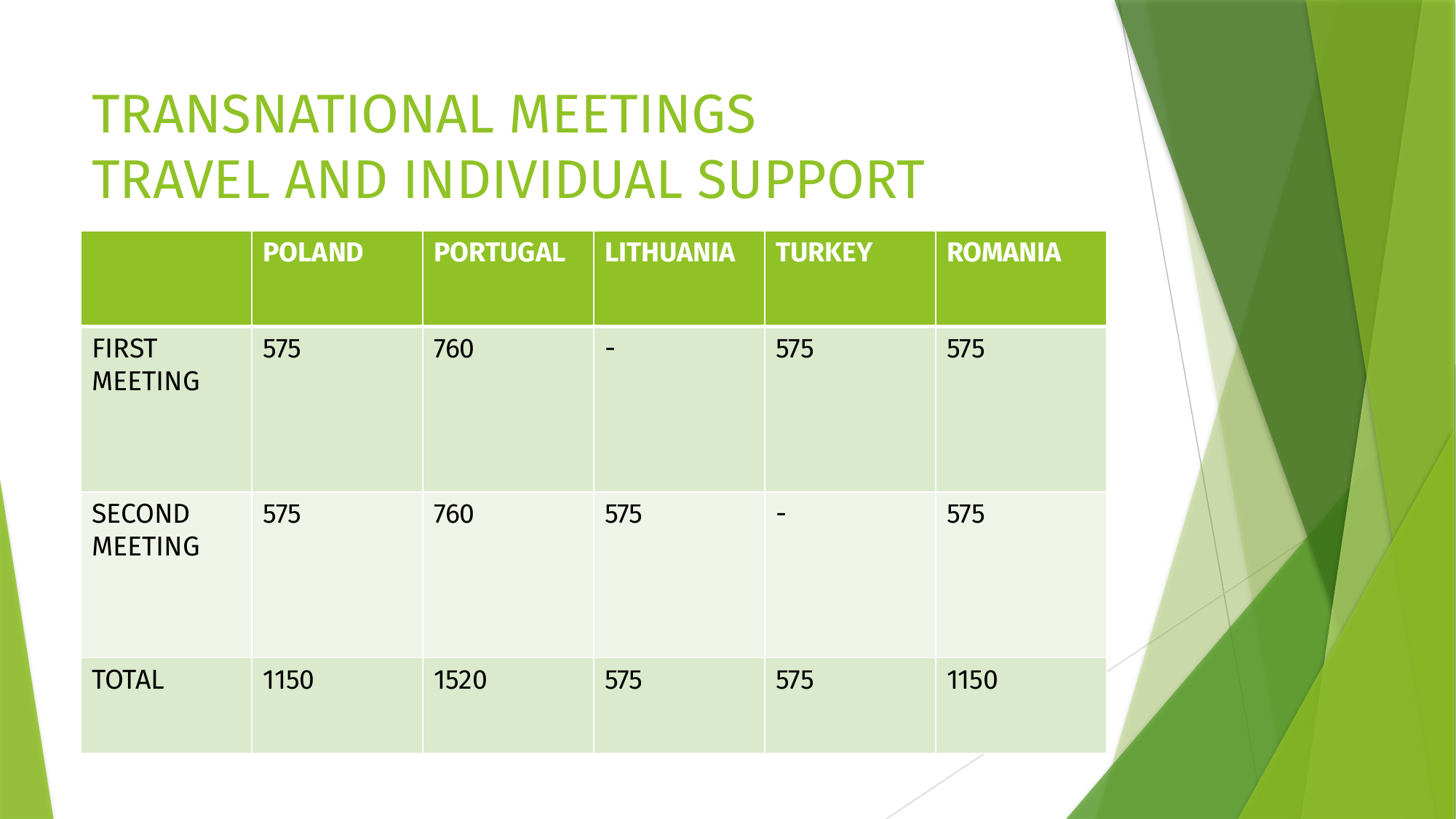

# TRANSNATIONAL MEETINGS TRAVEL AND INDIVIDUAL SUPPORT
|  | POLAND | PORTUGAL | LITHUANIA | TURKEY | ROMANIA |
| --- | --- | --- | --- | --- | --- |
| FIRST MEETING | 575 | 760 | - | 575 | 575 |
| SECOND MEETING | 575 | 760 | 575 | - | 575 |
| TOTAL | 1150 | 1520 | 575 | 575 | 1150 |